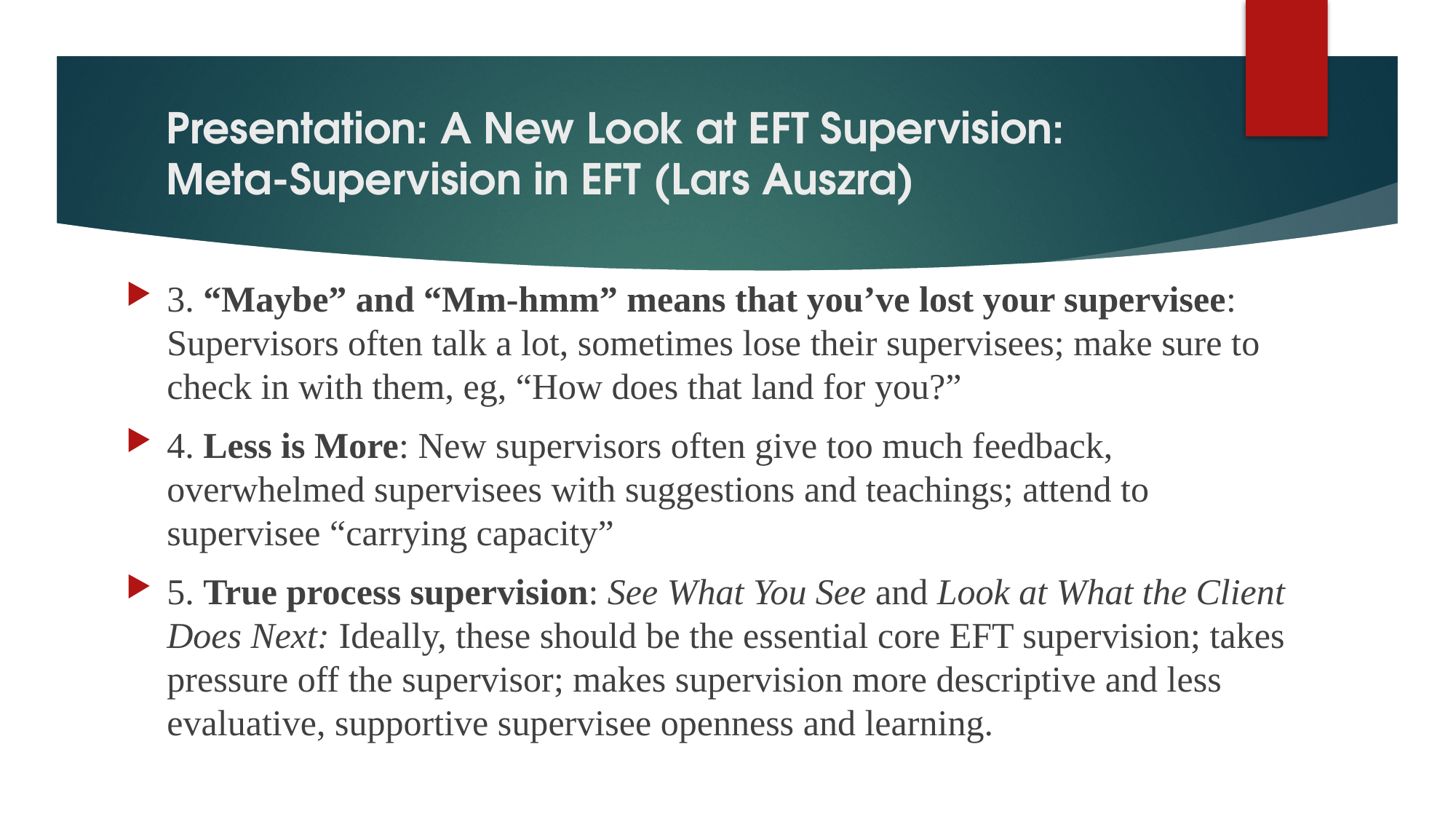

# Presentation: A New Look at EFT Supervision: Meta-Supervision in EFT (Lars Auszra)
3. “Maybe” and “Mm-hmm” means that you’ve lost your supervisee: Supervisors often talk a lot, sometimes lose their supervisees; make sure to check in with them, eg, “How does that land for you?”
4. Less is More: New supervisors often give too much feedback, overwhelmed supervisees with suggestions and teachings; attend to supervisee “carrying capacity”
5. True process supervision: See What You See and Look at What the Client Does Next: Ideally, these should be the essential core EFT supervision; takes pressure off the supervisor; makes supervision more descriptive and less evaluative, supportive supervisee openness and learning.